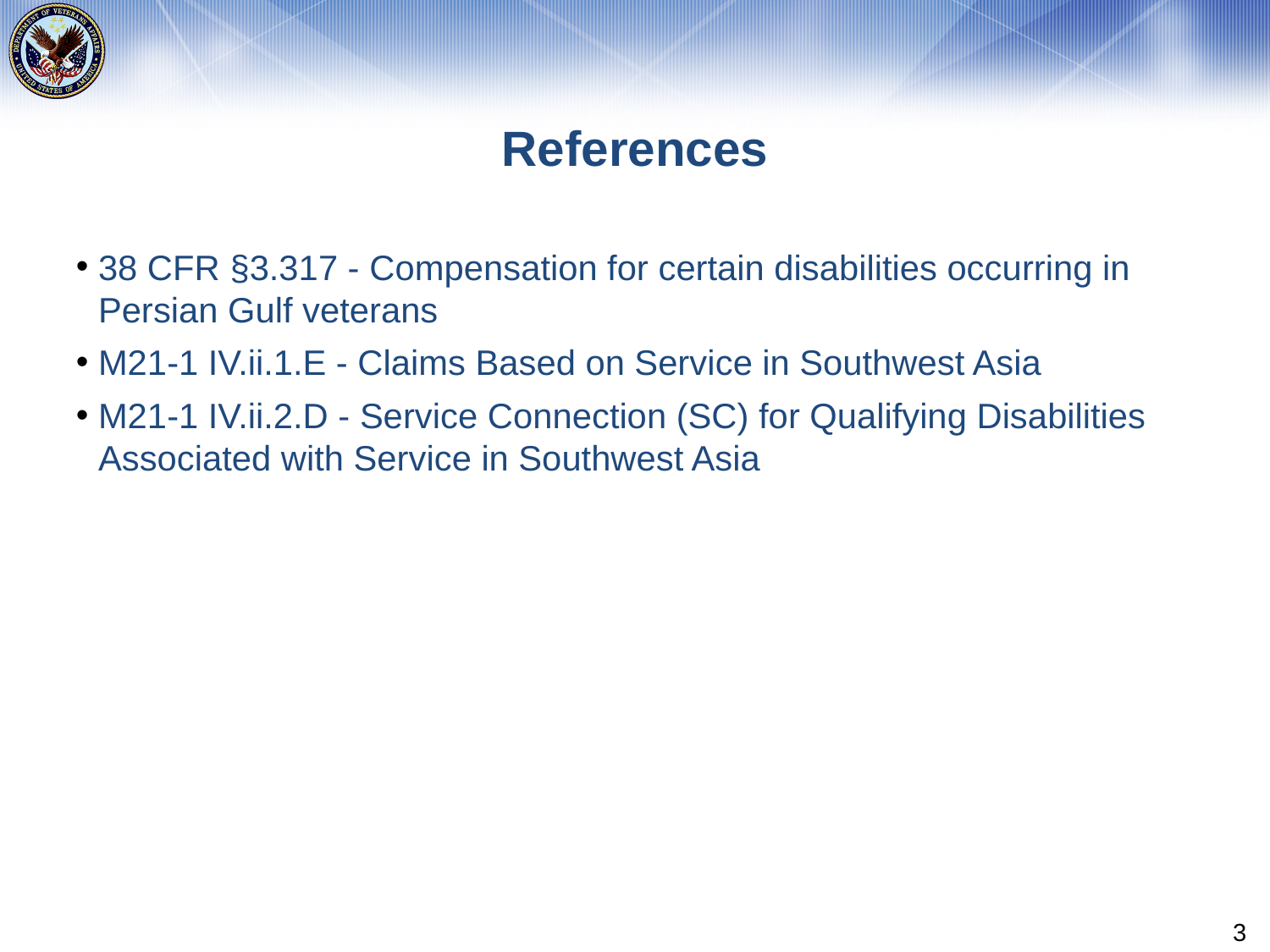

# References
38 CFR §3.317 - Compensation for certain disabilities occurring in Persian Gulf veterans
M21-1 IV.ii.1.E - Claims Based on Service in Southwest Asia
M21-1 IV.ii.2.D - Service Connection (SC) for Qualifying Disabilities Associated with Service in Southwest Asia
3